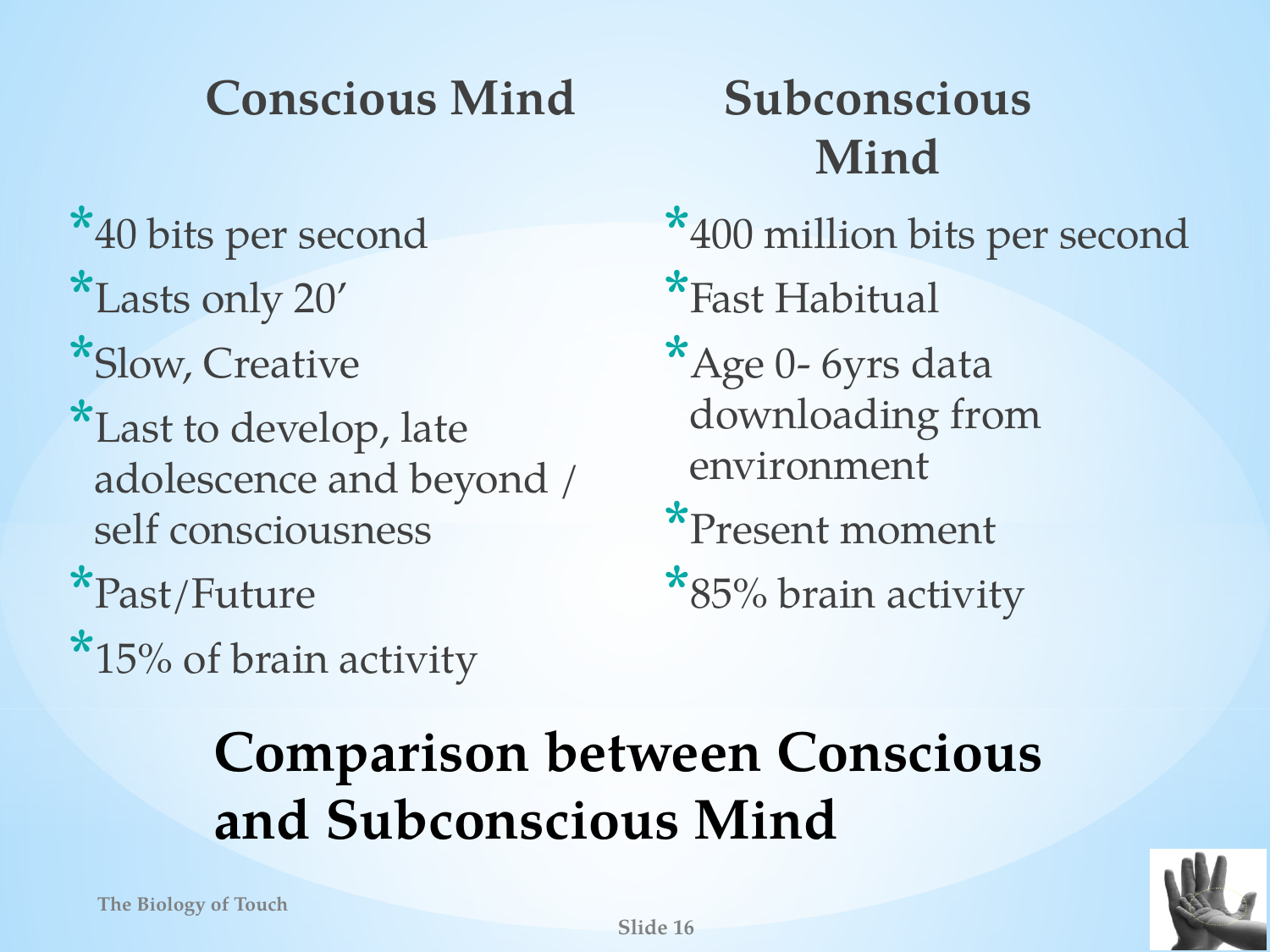

Conscious Mind
Subconscious Mind
40 bits per second
Lasts only 20’
Slow, Creative
Last to develop, late adolescence and beyond / self consciousness
Past/Future
15% of brain activity
400 million bits per second
Fast Habitual
Age 0- 6yrs data downloading from environment
Present moment
85% brain activity
# Comparison between Conscious and Subconscious Mind